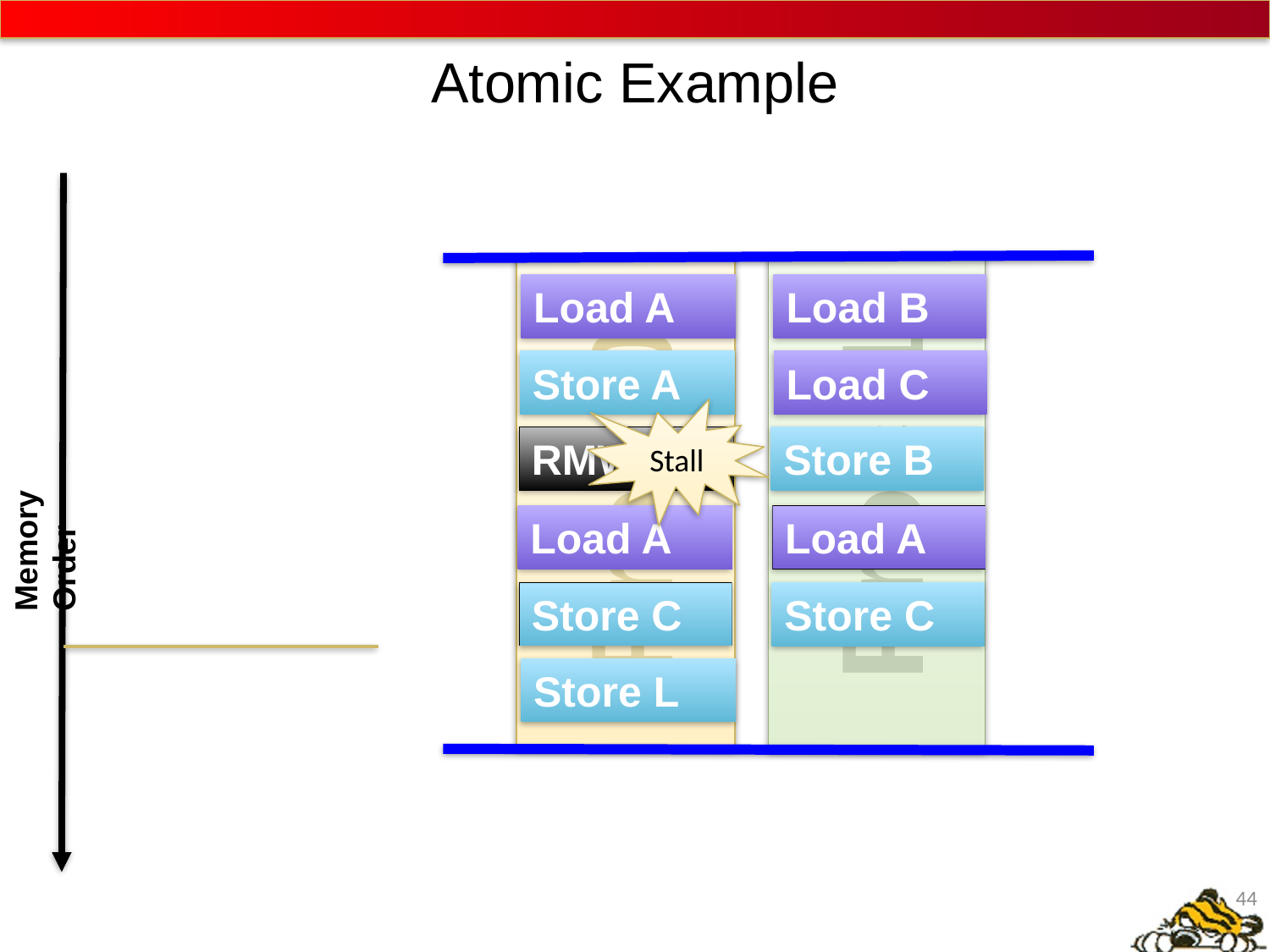

# Atomic Example
Proc 1
Proc 0
Load A
Load B
Store A
Load C
Memory Order
Stall
RMW L
Store B
Load A
Load A
Store C
Store C
Store L
44